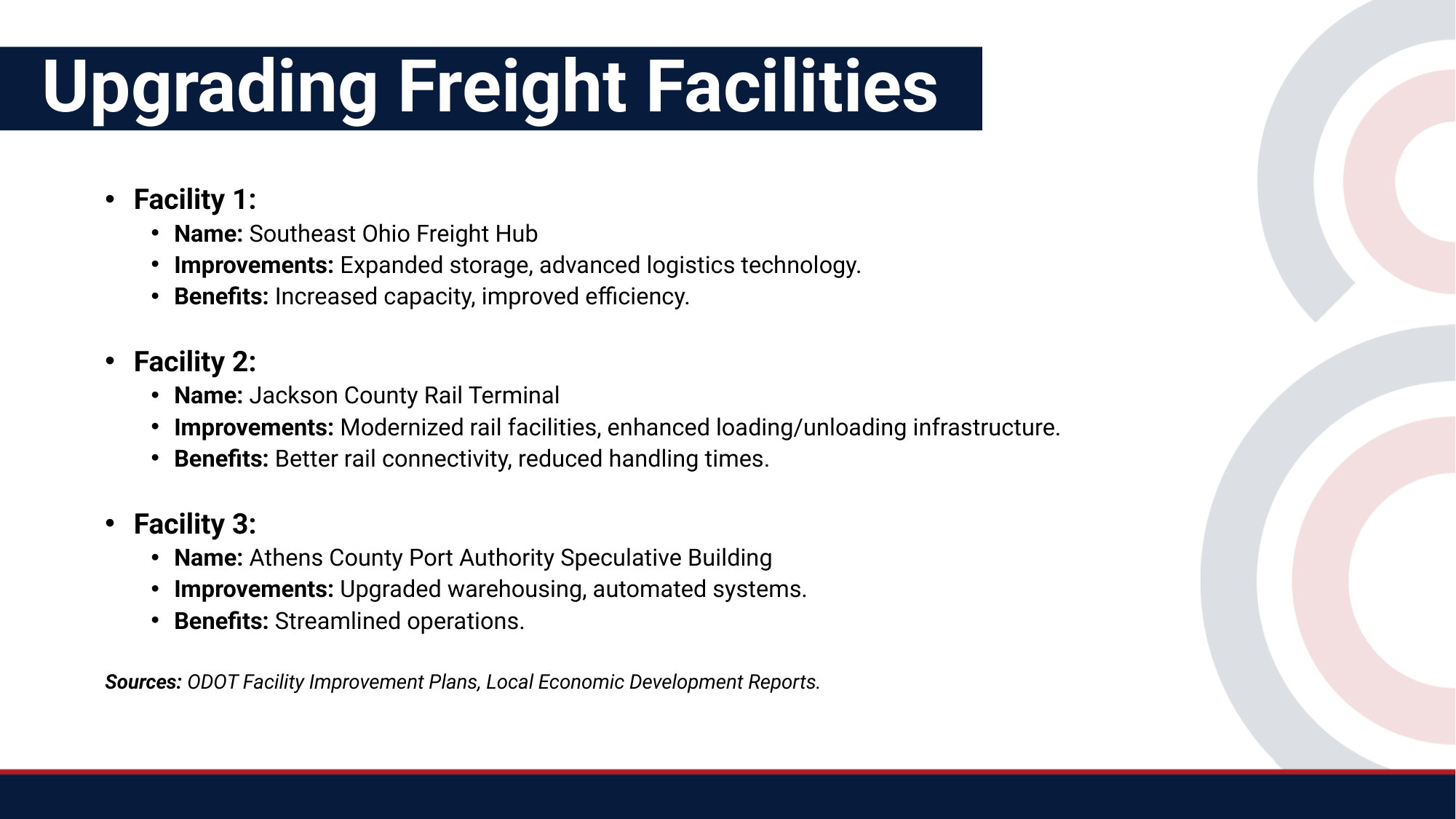

Upgrading Freight Facilities
Facility 1:
Name: Southeast Ohio Freight Hub
Improvements: Expanded storage, advanced logistics technology.
Benefits: Increased capacity, improved efficiency.

Facility 2:
Name: Jackson County Rail Terminal
Improvements: Modernized rail facilities, enhanced loading/unloading infrastructure.
Benefits: Better rail connectivity, reduced handling times.

Facility 3:
Name: Athens County Port Authority Speculative Building
Improvements: Upgraded warehousing, automated systems.
Benefits: Streamlined operations.

Sources: ODOT Facility Improvement Plans, Local Economic Development Reports.